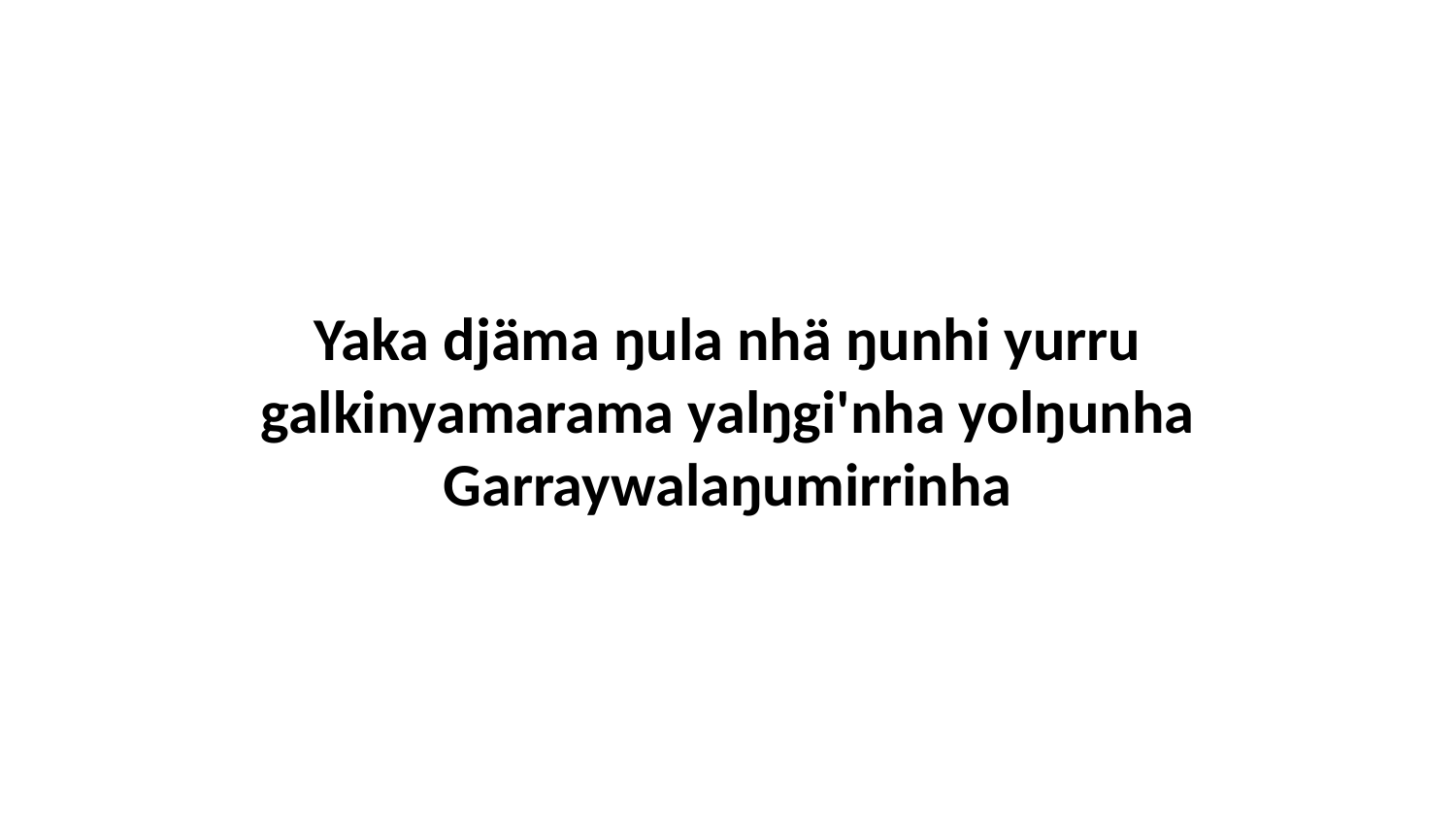

Yaka djäma ŋula nhä ŋunhi yurru galkinyamarama yalŋgi'nha yolŋunha Garraywalaŋumirrinha